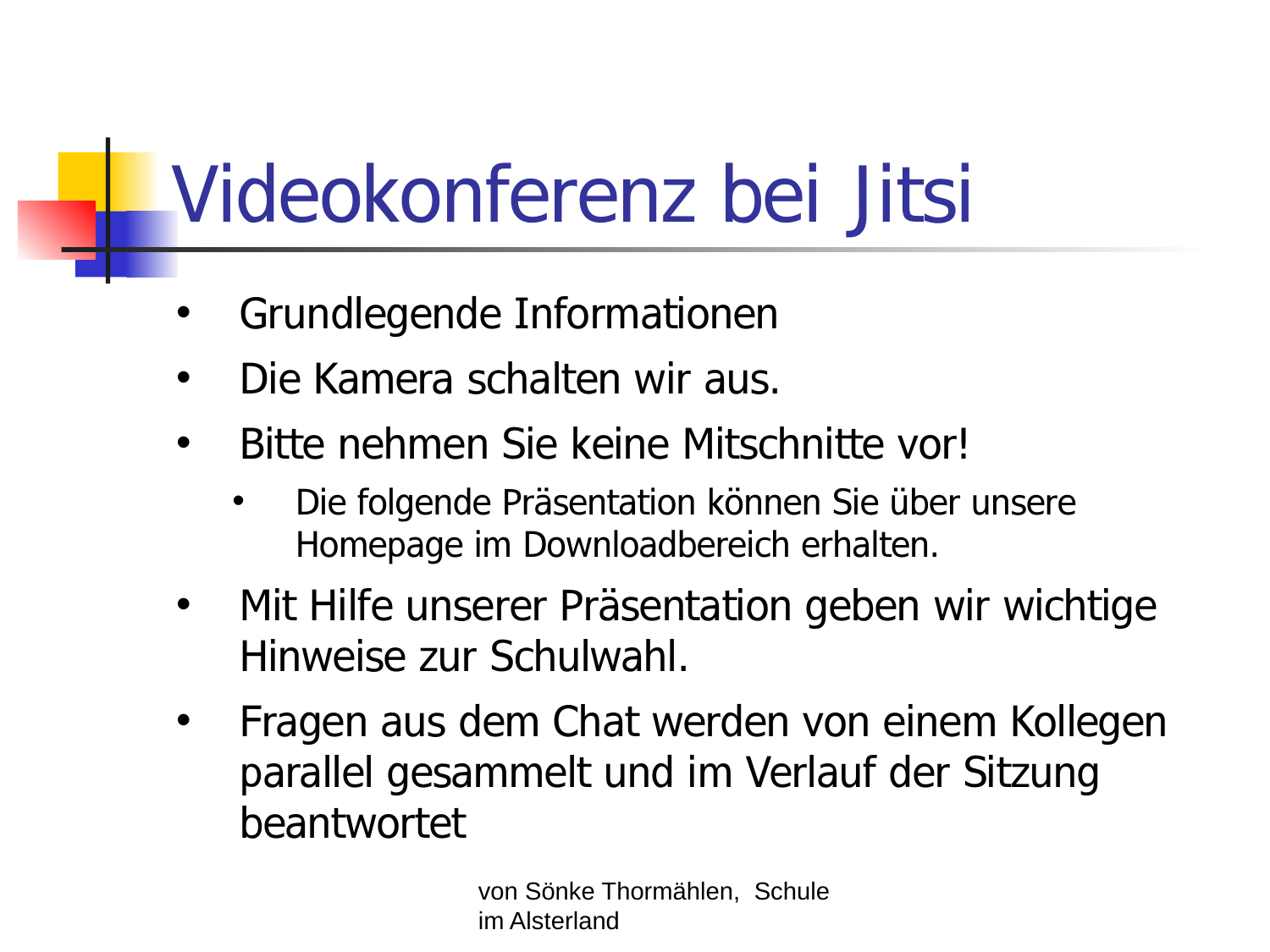

# Videokonferenz bei Jitsi
Grundlegende Informationen
Die Kamera schalten wir aus.
Bitte nehmen Sie keine Mitschnitte vor!
Die folgende Präsentation können Sie über unsere Homepage im Downloadbereich erhalten.
Mit Hilfe unserer Präsentation geben wir wichtige Hinweise zur Schulwahl.
Fragen aus dem Chat werden von einem Kollegen parallel gesammelt und im Verlauf der Sitzung beantwortet
von Sönke Thormählen,  Schule im Alsterland